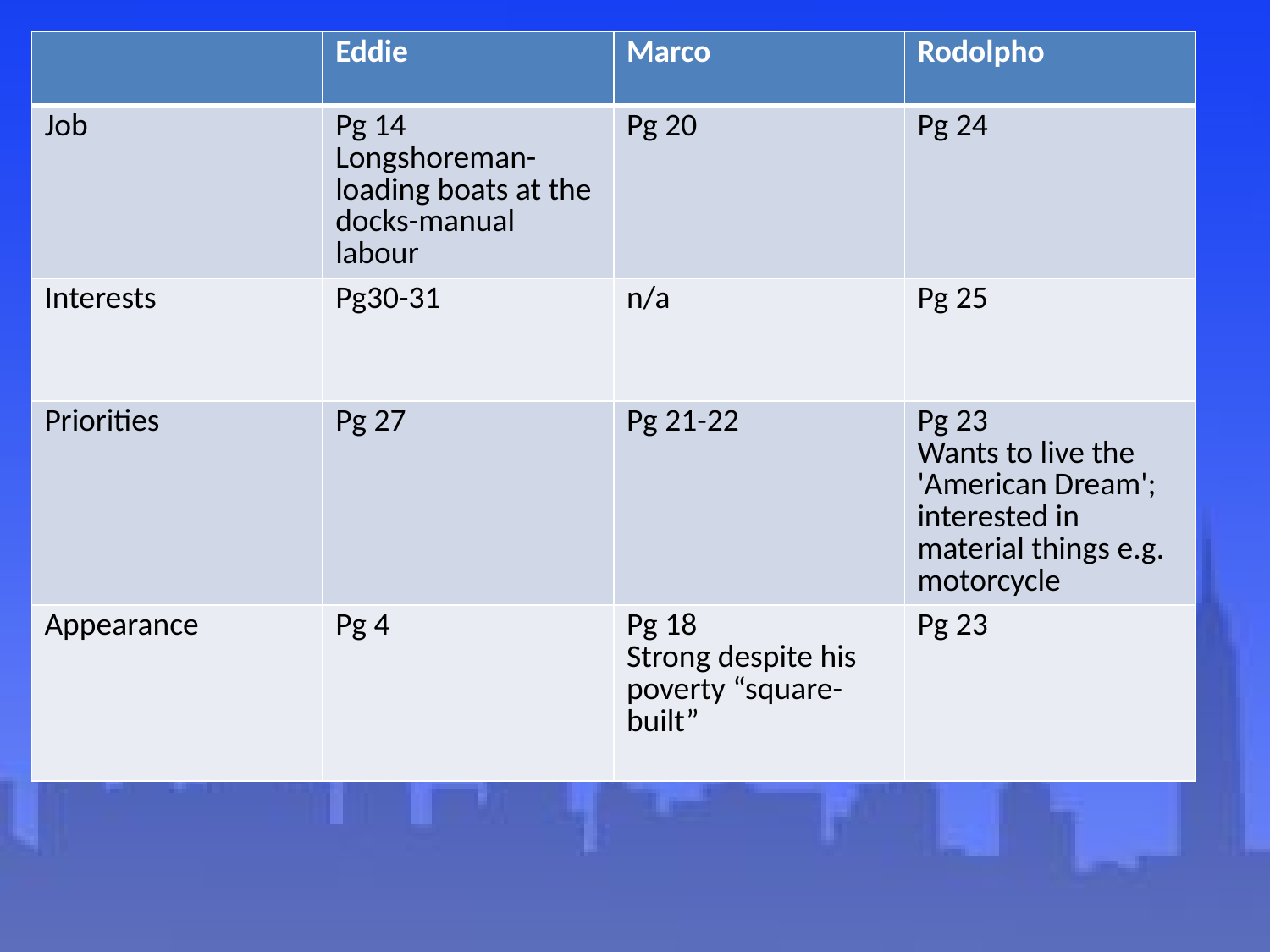

|  | Eddie | Marco | Rodolpho |
| --- | --- | --- | --- |
| Job | Pg 14 Longshoreman-loading boats at the docks-manual labour | Pg 20 | Pg 24 |
| Interests | Pg30-31 | n/a | Pg 25 |
| Priorities | Pg 27 | Pg 21-22 | Pg 23 Wants to live the 'American Dream'; interested in material things e.g. motorcycle |
| Appearance | Pg 4 | Pg 18 Strong despite his poverty “square-built” | Pg 23 |